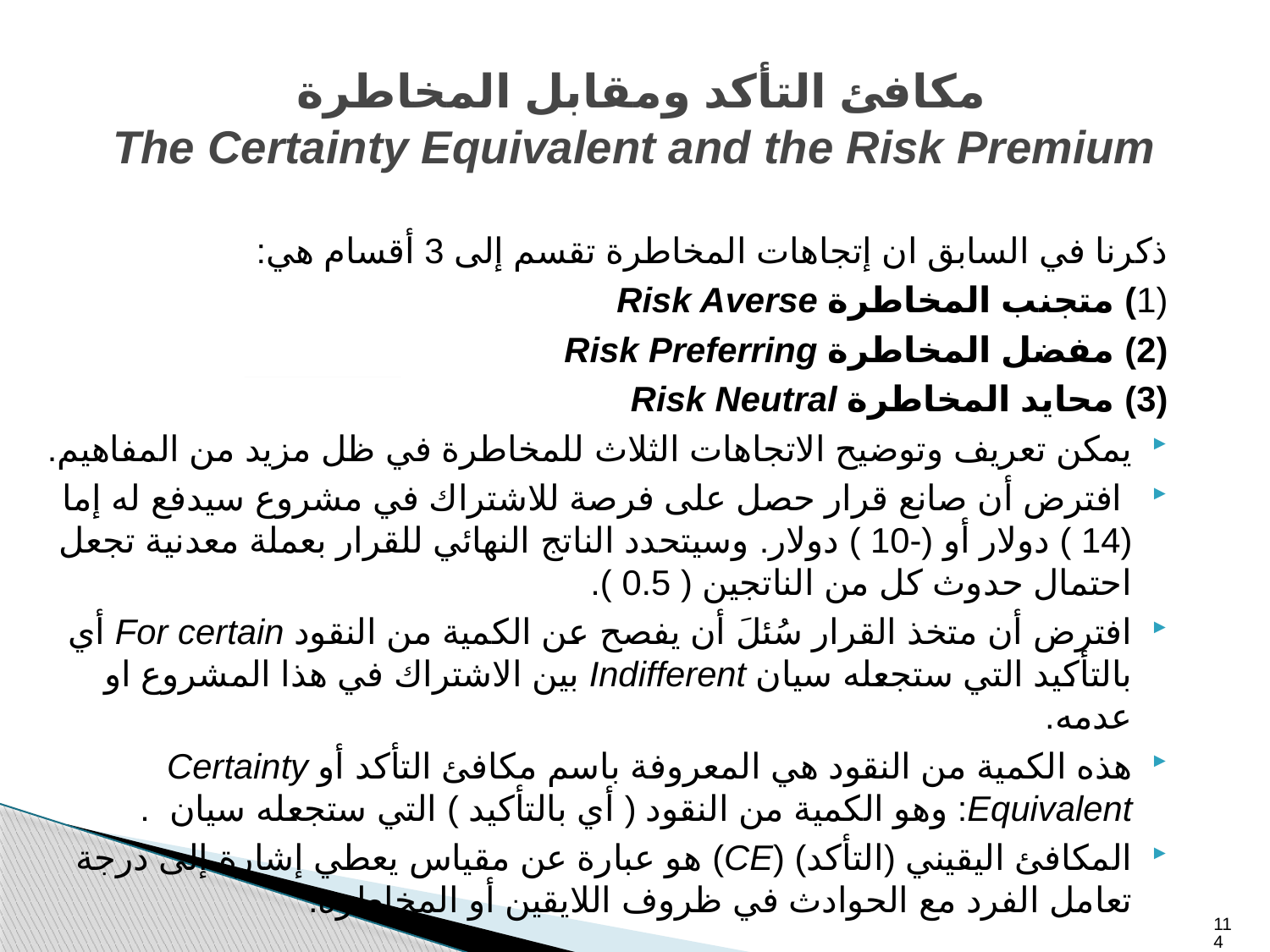

# مكافئ التأكد ومقابل المخاطرة The Certainty Equivalent and the Risk Premium
ذكرنا في السابق ان إتجاهات المخاطرة تقسم إلى 3 أقسام هي:
(1) متجنب المخاطرة Risk Averse
(2) مفضل المخاطرة Risk Preferring
(3) محايد المخاطرة Risk Neutral
يمكن تعريف وتوضيح الاتجاهات الثلاث للمخاطرة في ظل مزيد من المفاهيم.
 افترض أن صانع قرار حصل على فرصة للاشتراك في مشروع سيدفع له إما (14 ) دولار أو (-10 ) دولار. وسيتحدد الناتج النهائي للقرار بعملة معدنية تجعل احتمال حدوث كل من الناتجين ( 0.5 ).
افترض أن متخذ القرار سُئلَ أن يفصح عن الكمية من النقود For certain أي بالتأكيد التي ستجعله سيان Indifferent بين الاشتراك في هذا المشروع او عدمه.
هذه الكمية من النقود هي المعروفة باسم مكافئ التأكد أو Certainty Equivalent: وهو الكمية من النقود ( أي بالتأكيد ) التي ستجعله سيان  .
المكافئ اليقيني (التأكد) (CE) هو عبارة عن مقياس يعطي إشارة إلى درجة تعامل الفرد مع الحوادث في ظروف اللايقين أو المخاطرة.

114